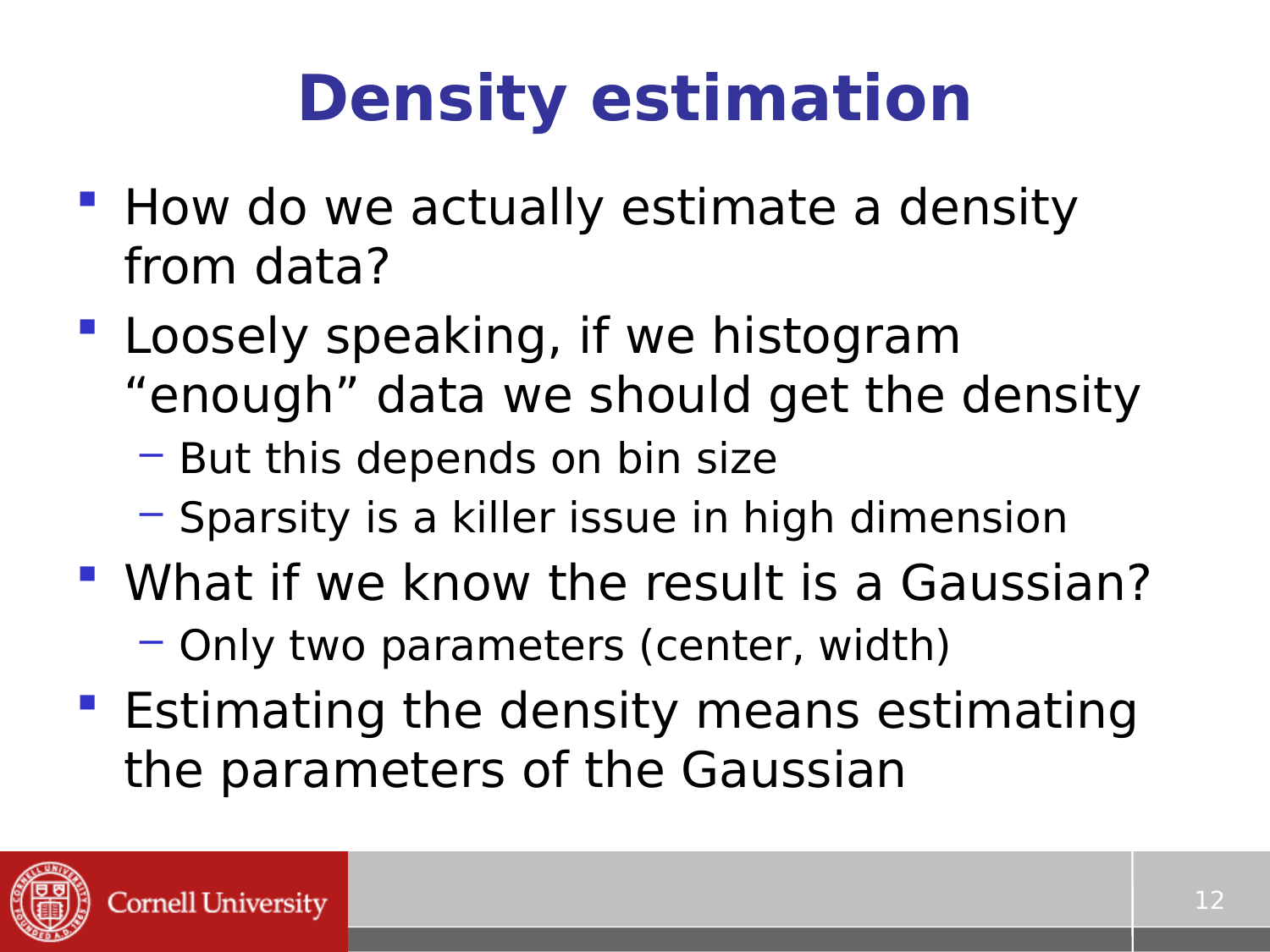

# Density estimation
How do we actually estimate a density from data?
Loosely speaking, if we histogram “enough” data we should get the density
But this depends on bin size
Sparsity is a killer issue in high dimension
What if we know the result is a Gaussian?
Only two parameters (center, width)
Estimating the density means estimating the parameters of the Gaussian
12